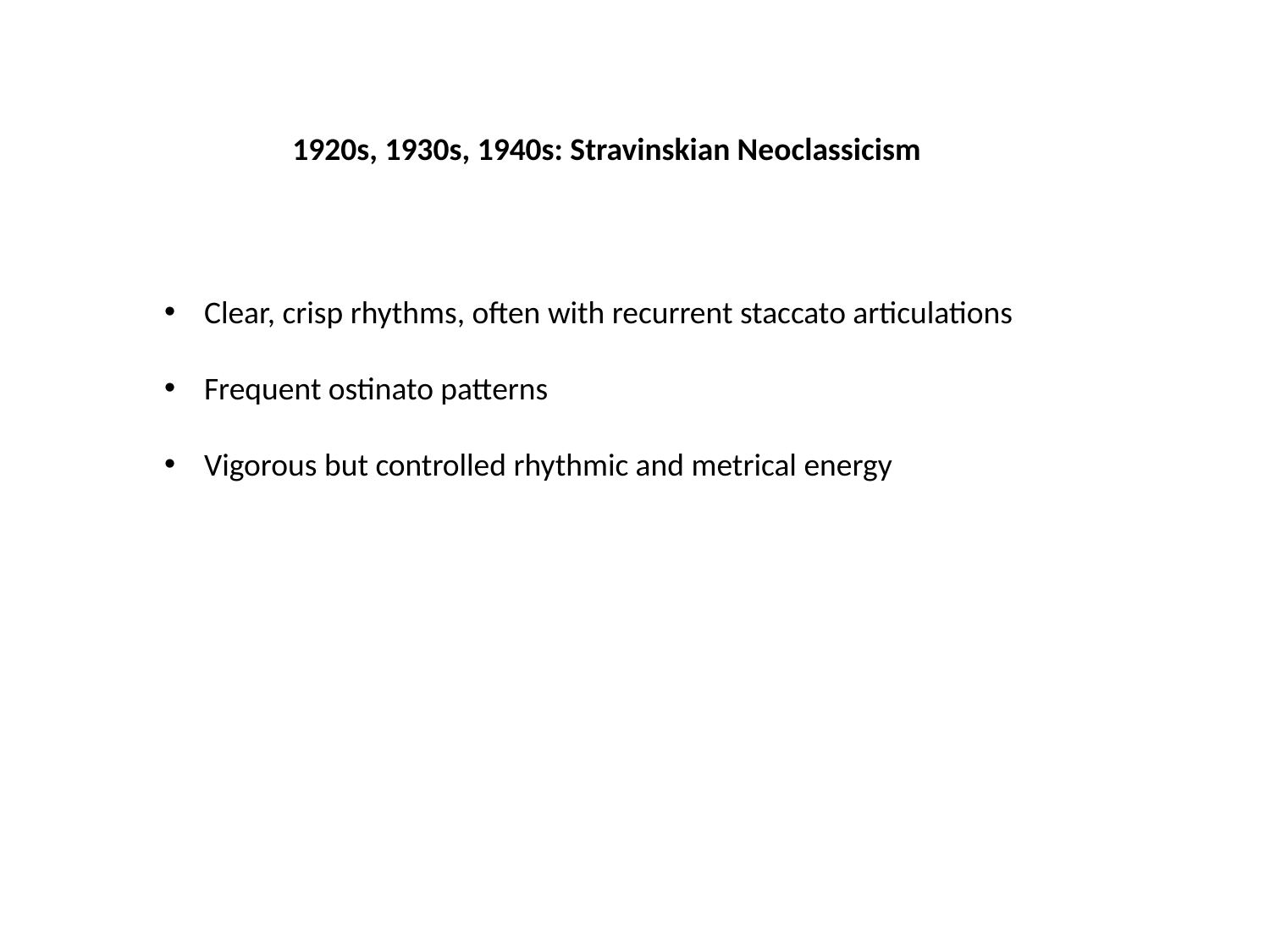

1920s, 1930s, 1940s: Stravinskian Neoclassicism
Clear, crisp rhythms, often with recurrent staccato articulations

Frequent ostinato patterns

Vigorous but controlled rhythmic and metrical energy